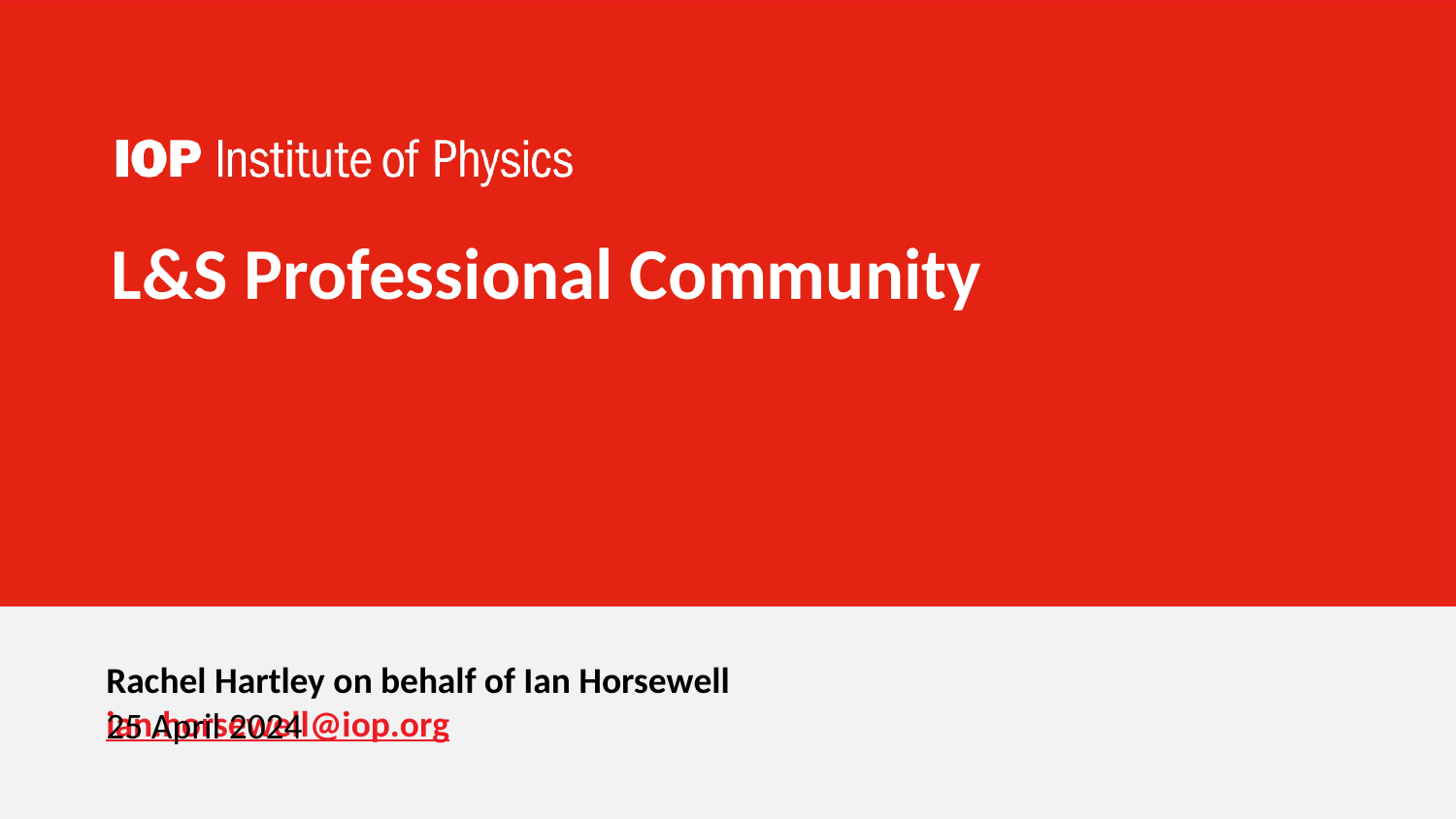

# L&S Professional Community
Rachel Hartley on behalf of Ian Horsewell			ian.horsewell@iop.org
25 April 2024